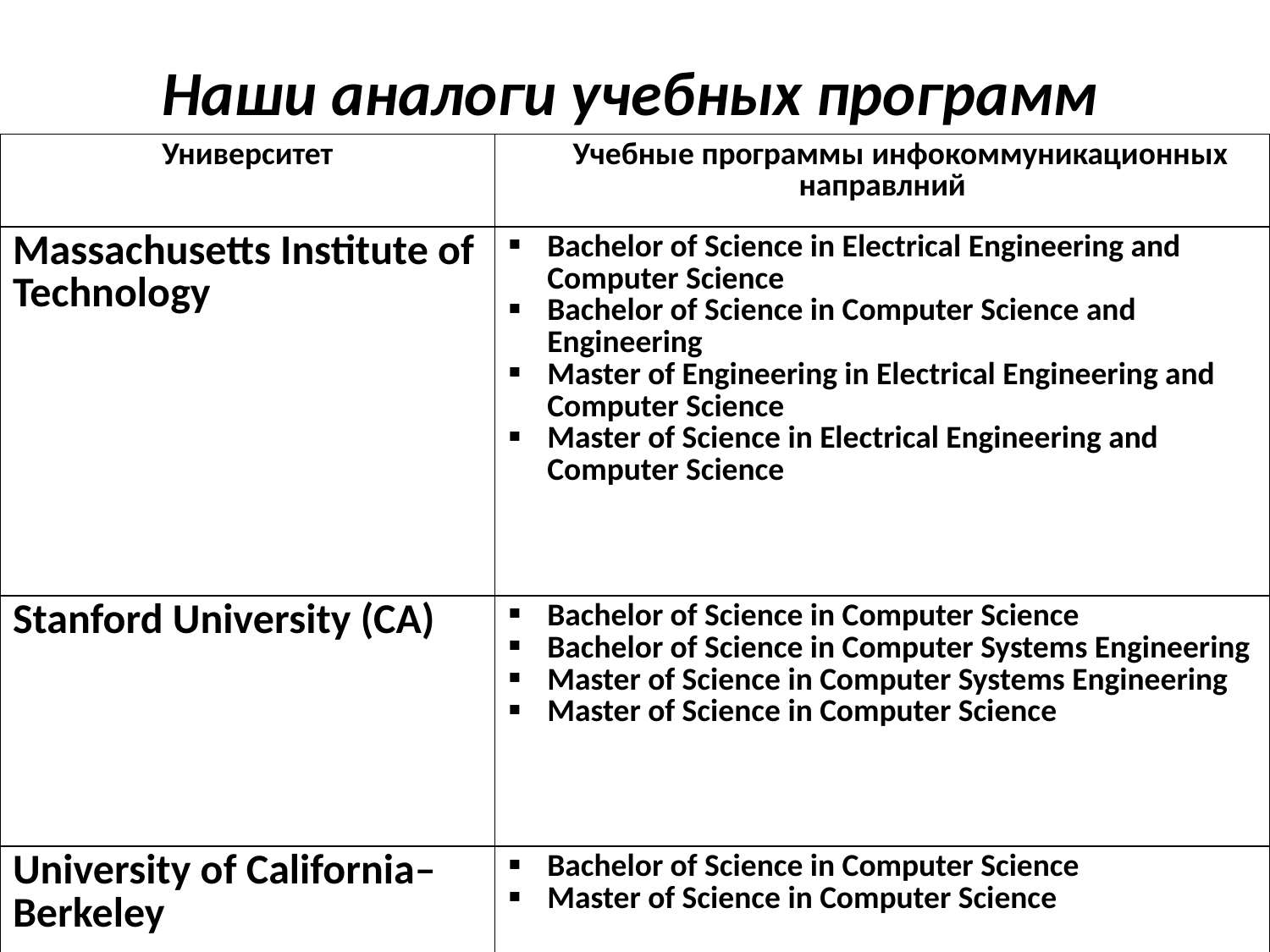

# Наши аналоги учебных программ
| Университет | Учебные программы инфокоммуникационных направлний |
| --- | --- |
| Massachusetts Institute of Technology | Bachelor of Science in Electrical Engineering and Computer Science Bachelor of Science in Computer Science and Engineering Master of Engineering in Electrical Engineering and Computer Science Master of Science in Electrical Engineering and Computer Science |
| Stanford University (CA) | Bachelor of Science in Computer Science Bachelor of Science in Computer Systems Engineering Master of Science in Computer Systems Engineering Master of Science in Computer Science |
| University of California–Berkeley | Bachelor of Science in Computer Science Master of Science in Computer Science |